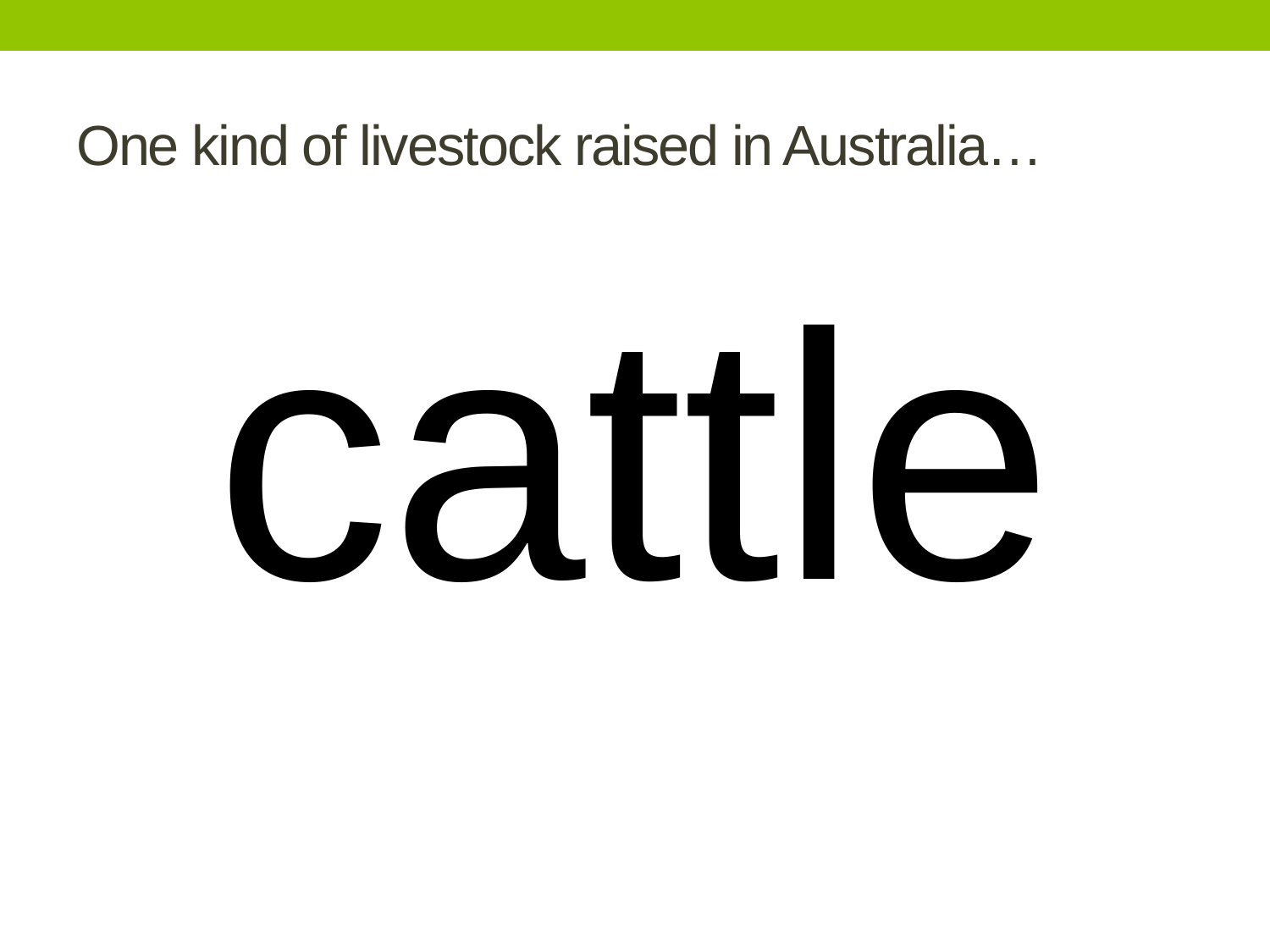

# One kind of livestock raised in Australia…
cattle